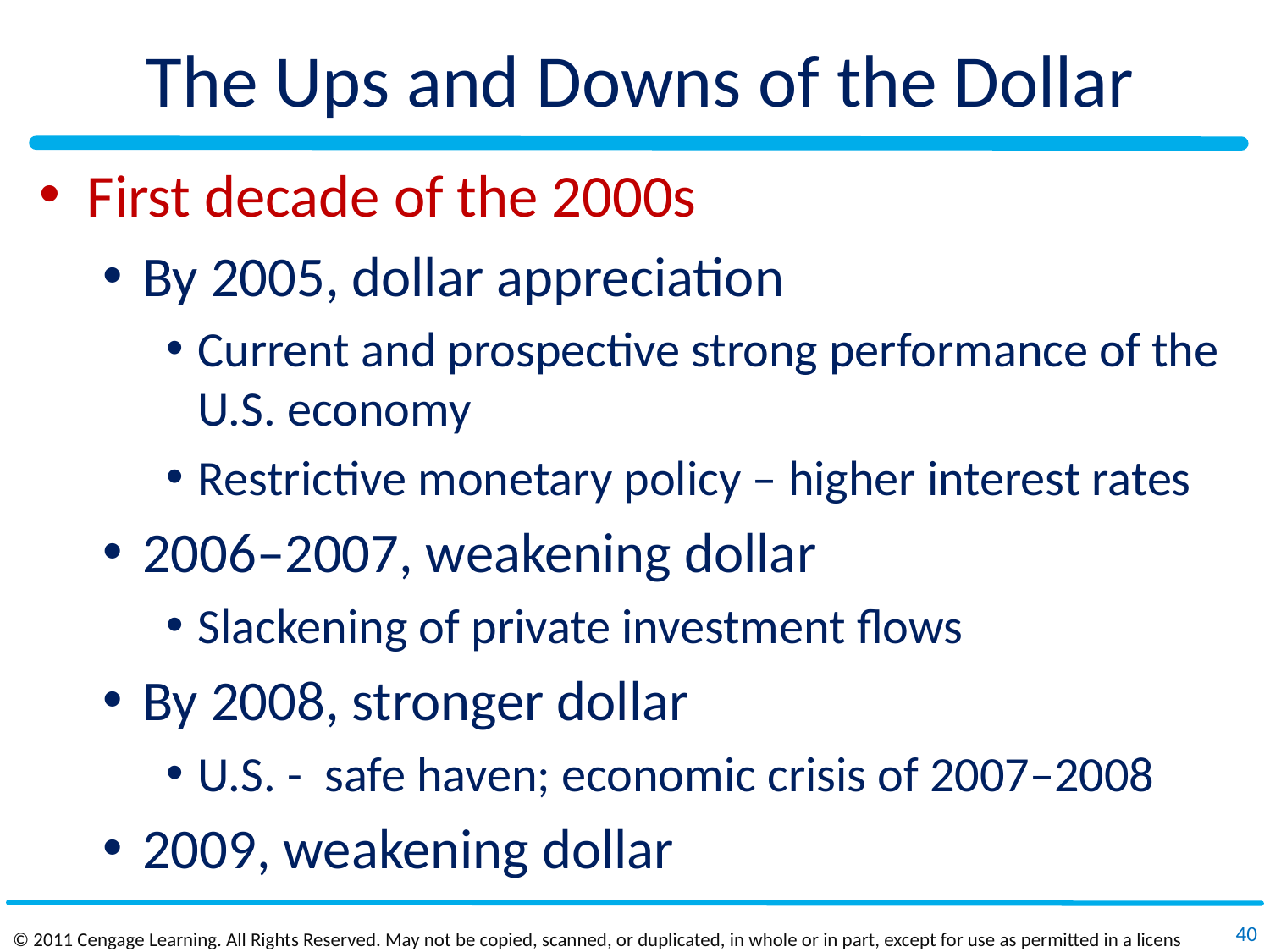

# The Ups and Downs of the Dollar
First decade of the 2000s
By 2005, dollar appreciation
Current and prospective strong performance of the U.S. economy
Restrictive monetary policy – higher interest rates
2006–2007, weakening dollar
Slackening of private investment flows
By 2008, stronger dollar
U.S. -  safe haven; economic crisis of 2007–2008
2009, weakening dollar
40
© 2011 Cengage Learning. All Rights Reserved. May not be copied, scanned, or duplicated, in whole or in part, except for use as permitted in a license distributed with a certain product or service or otherwise on a password‐protected website for classroom use